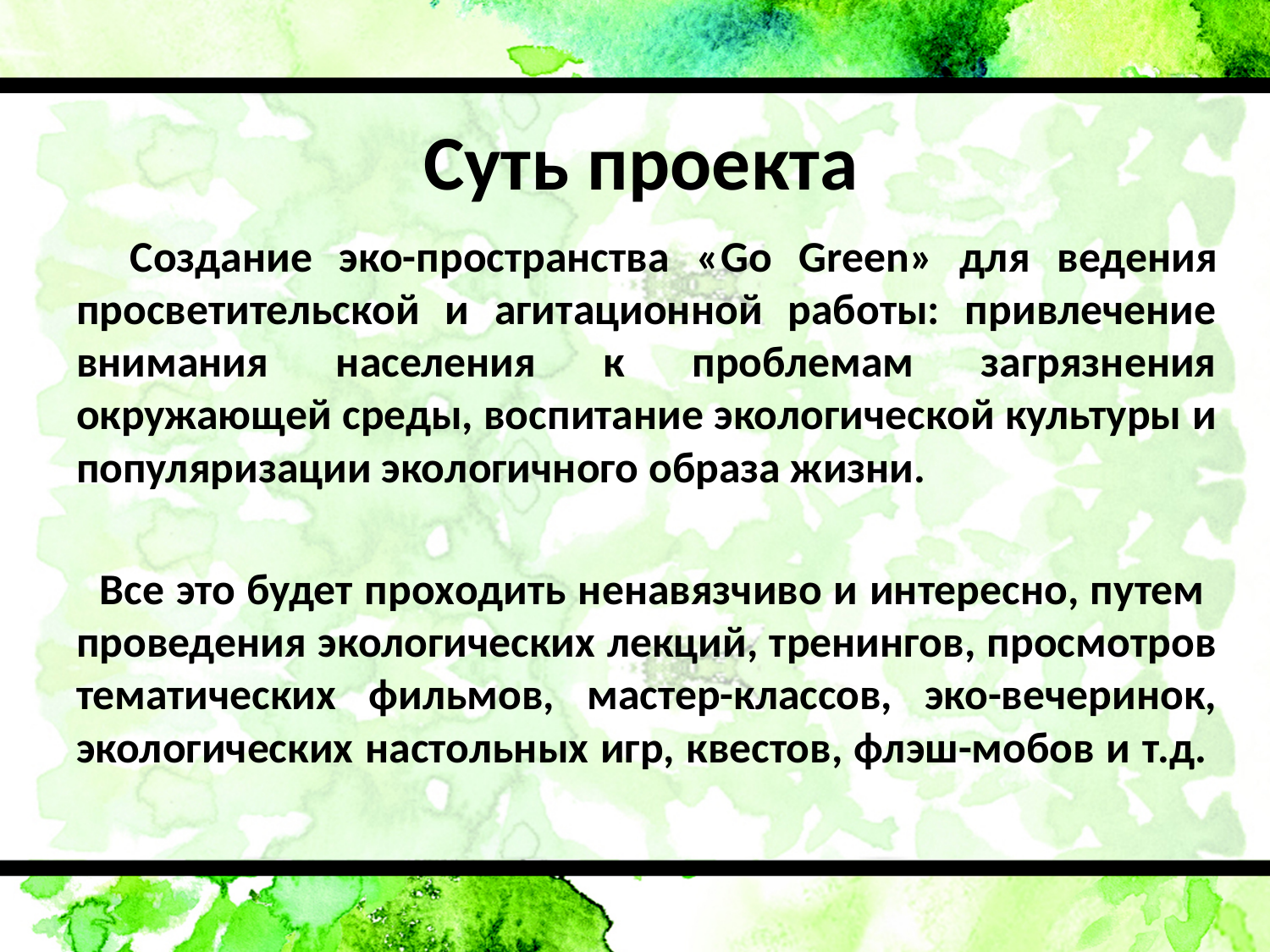

# Суть проекта
  Создание эко-пространства «Go Green» для ведения просветительской и агитационной работы: привлечение внимания населения к проблемам загрязнения окружающей среды, воспитание экологической культуры и популяризации экологичного образа жизни.

  Все это будет проходить ненавязчиво и интересно, путем  проведения экологических лекций, тренингов, просмотров тематических фильмов, мастер-классов, эко-вечеринок, экологических настольных игр, квестов, флэш-мобов и т.д.